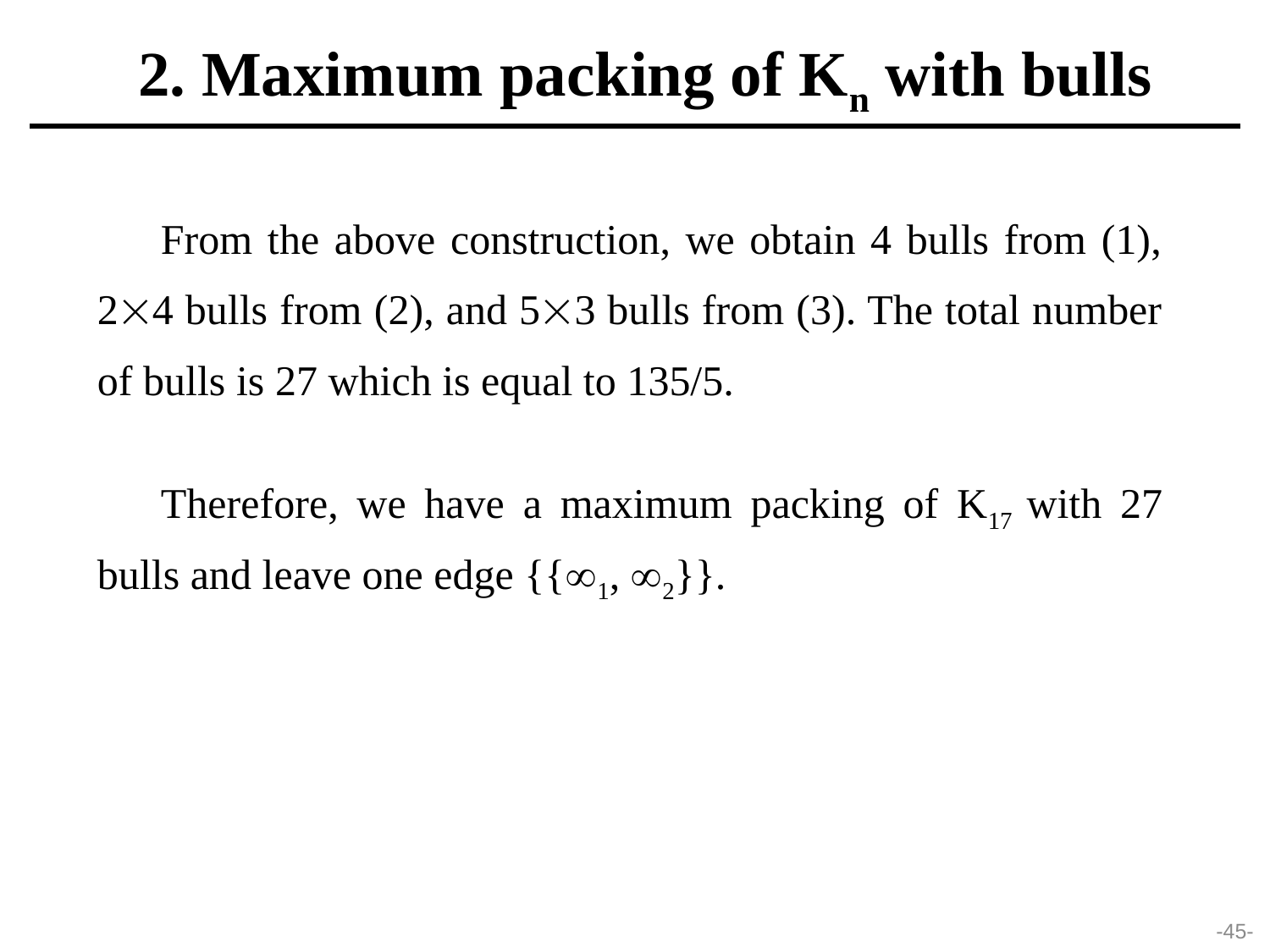

2. Maximum packing of Kn with bulls
From the above construction, we obtain 4 bulls from (1), 2×4 bulls from (2), and 5×3 bulls from (3). The total number of bulls is 27 which is equal to 135/5.
Therefore, we have a maximum packing of K17 with 27 bulls and leave one edge {{∞1, ∞2}}.
-45-